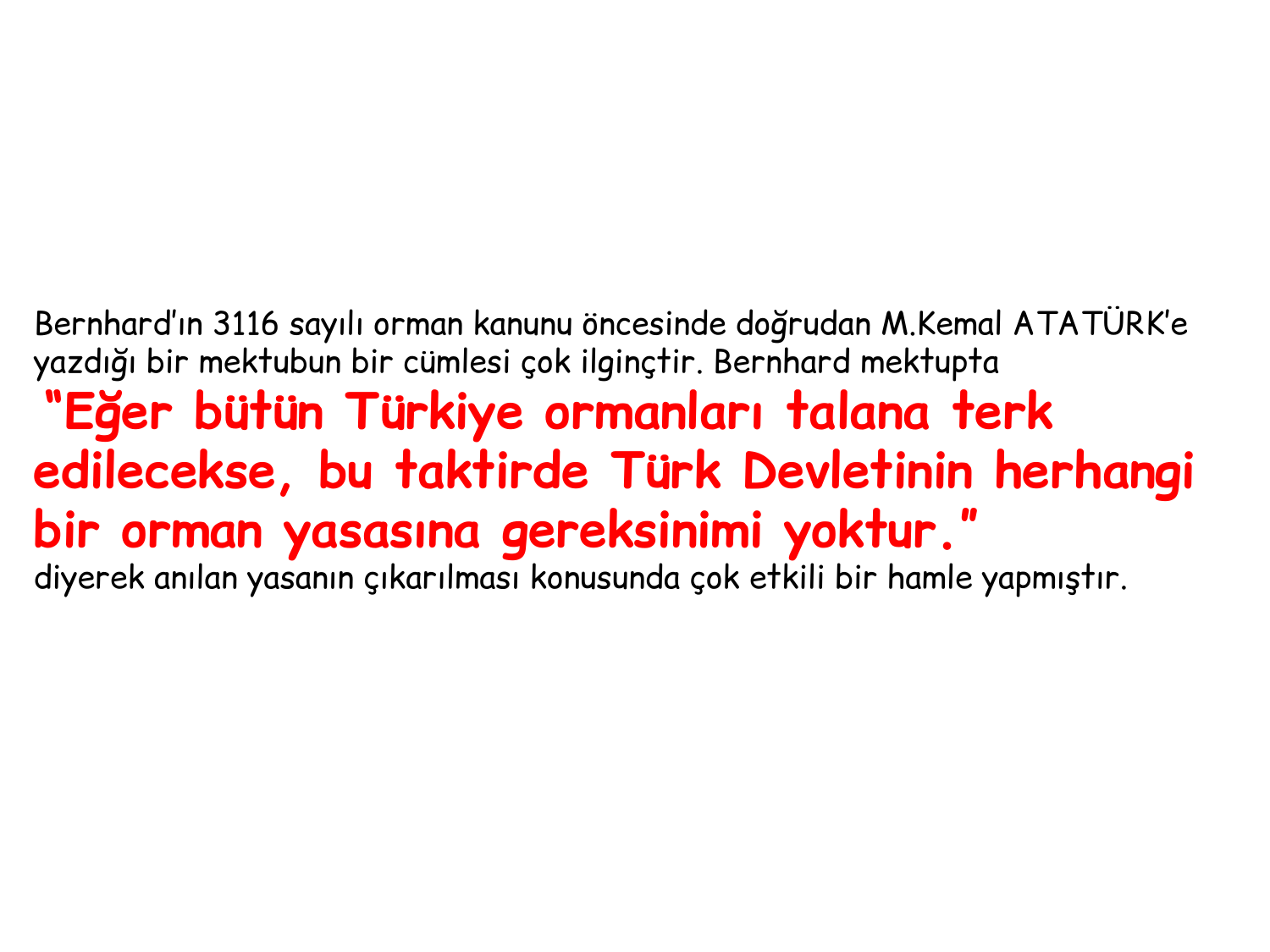

Bernhard’ın 3116 sayılı orman kanunu öncesinde doğrudan M.Kemal ATATÜRK’e yazdığı bir mektubun bir cümlesi çok ilginçtir. Bernhard mektupta
 “Eğer bütün Türkiye ormanları talana terk edilecekse, bu taktirde Türk Devletinin herhangi bir orman yasasına gereksinimi yoktur.”
diyerek anılan yasanın çıkarılması konusunda çok etkili bir hamle yapmıştır.